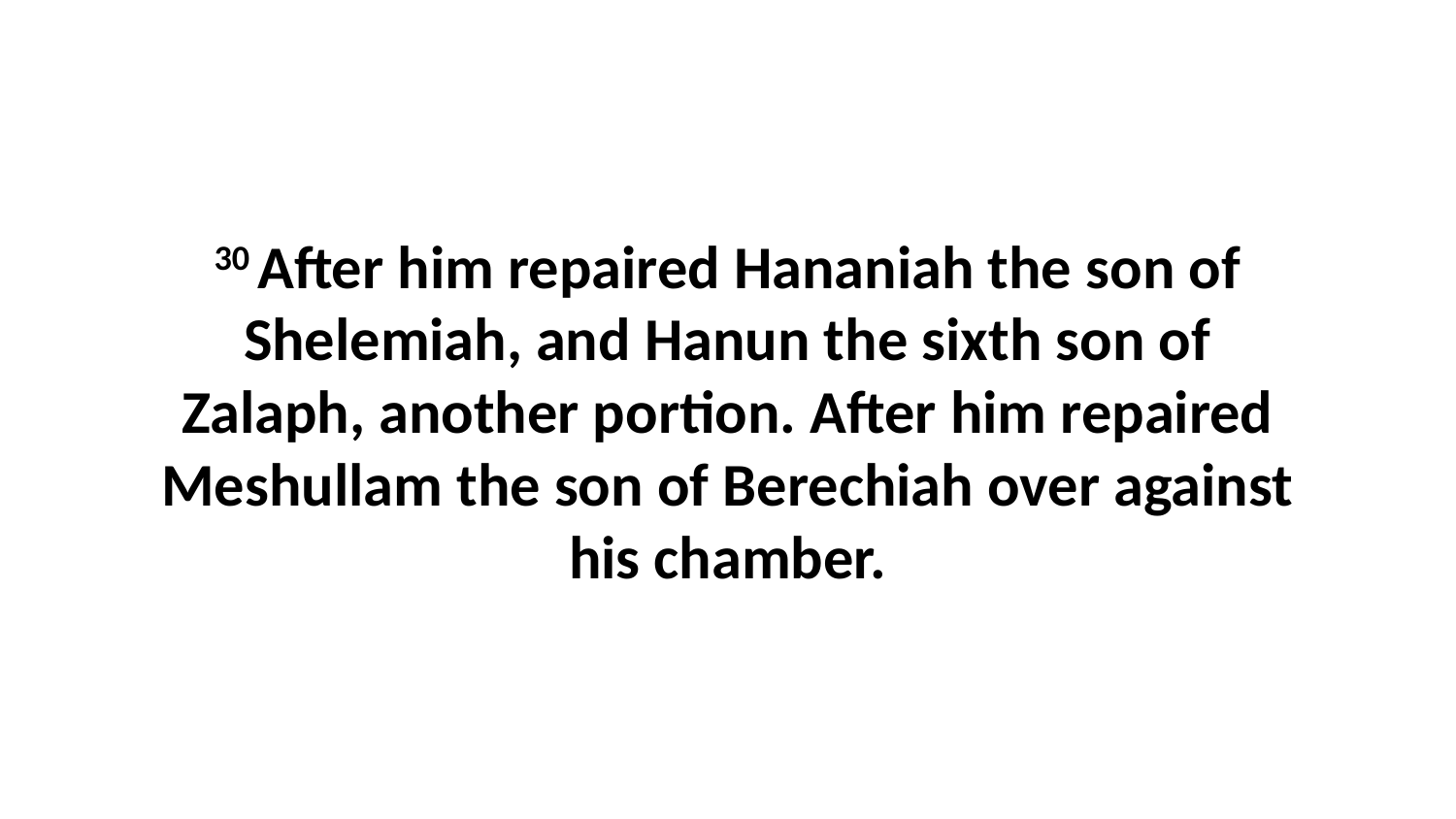

30 After him repaired Hananiah the son of Shelemiah, and Hanun the sixth son of Zalaph, another portion. After him repaired Meshullam the son of Berechiah over against his chamber.